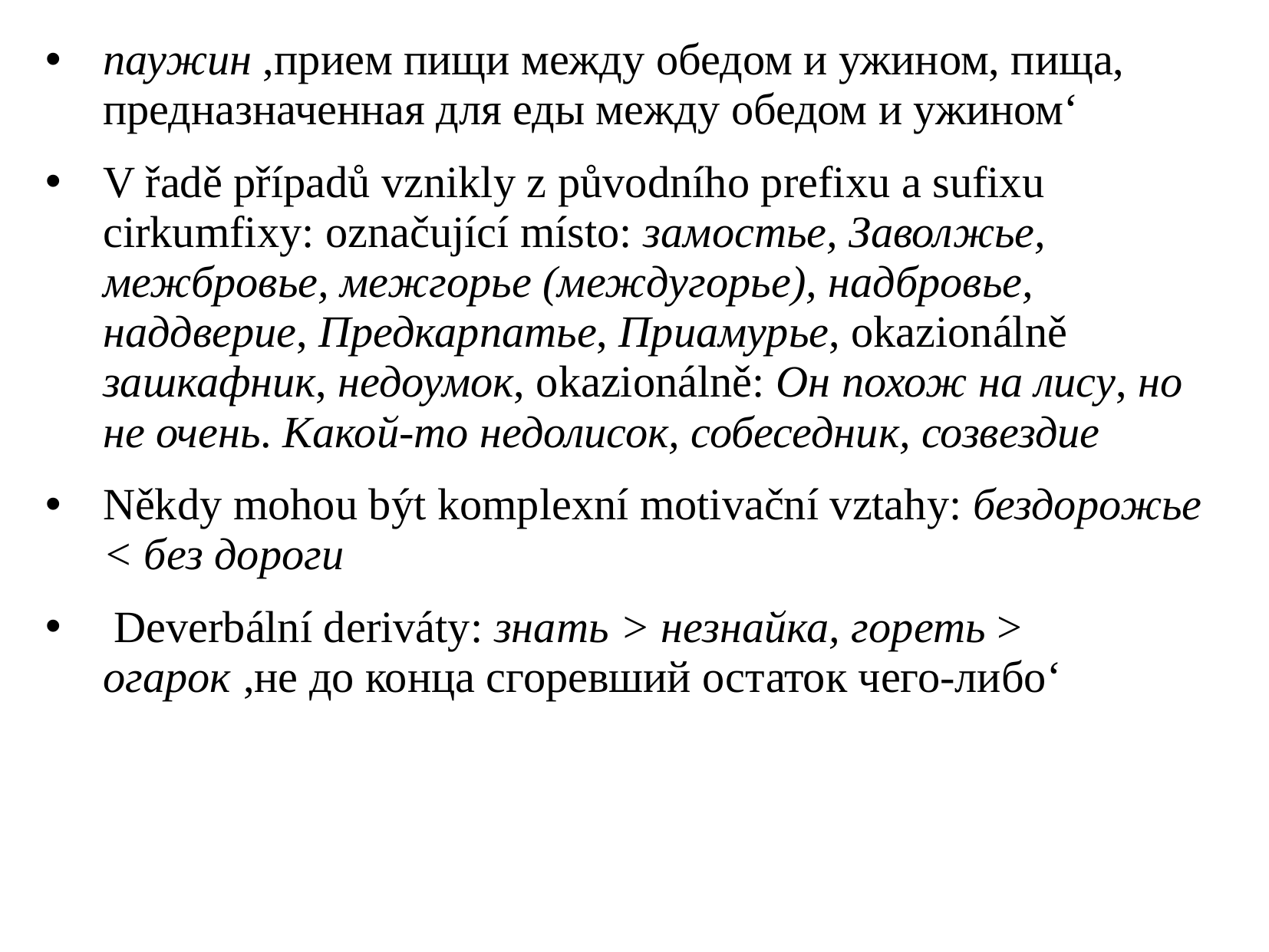

паужин ,прием пищи между обедом и ужином, пища, предназначенная для еды между обедом и ужином‘
V řadě případů vznikly z původního prefixu a sufixu cirkumfixy: označující místo: замостье, Заволжье, межбровье, межгорье (междугорье), надбровье, наддверие, Предкарпатье, Приамурье, okazionálně зашкафник, недоумок, okazionálně: Он похож на лису, но не очень. Какой-то недолисок, собеседник, созвездие
Někdy mohou být komplexní motivační vztahy: бездорожье < без дороги
 Deverbální deriváty: знать > незнайка, гореть > огарок ,не до конца сгоревший остаток чего-либо‘